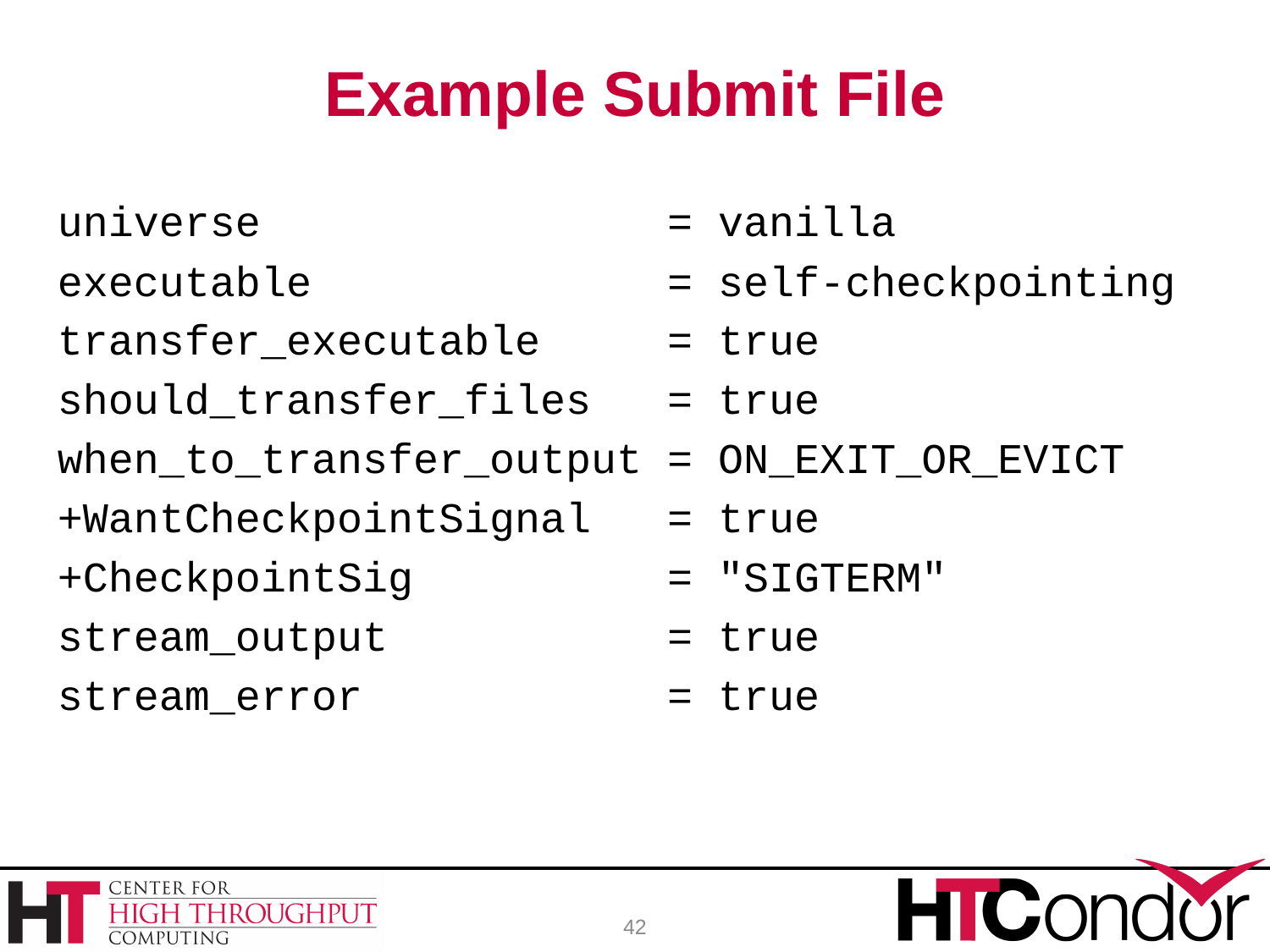

# Example Submit File
universe                = vanilla
executable              = self-checkpointing
transfer_executable     = true
should_transfer_files   = true
when_to_transfer_output = ON_EXIT_OR_EVICT
+WantCheckpointSignal   = true
+CheckpointSig          = "SIGTERM"
stream_output           = true
stream_error            = true
42